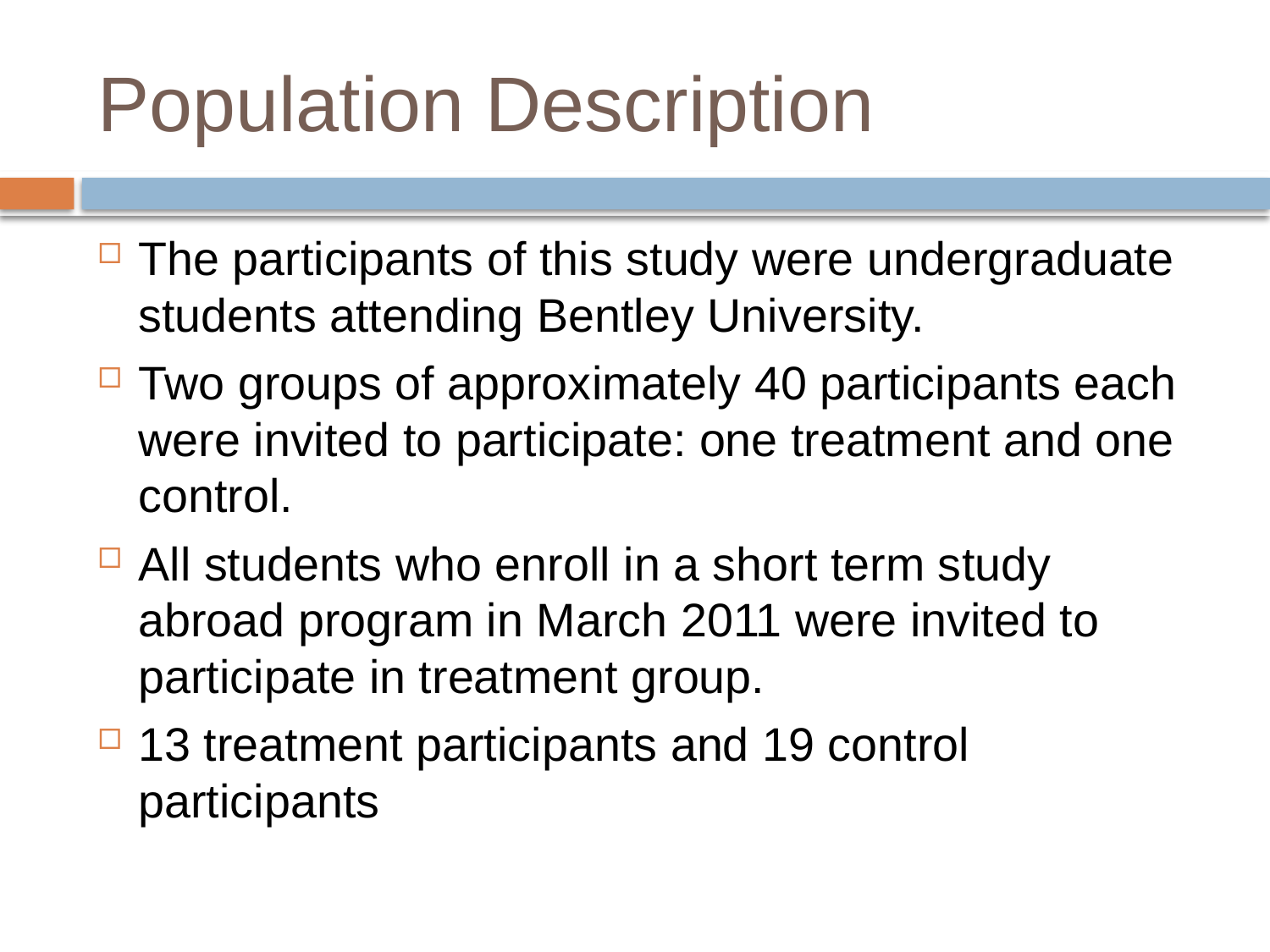

# Population Description
The participants of this study were undergraduate students attending Bentley University.
Two groups of approximately 40 participants each were invited to participate: one treatment and one control.
All students who enroll in a short term study abroad program in March 2011 were invited to participate in treatment group.
13 treatment participants and 19 control participants